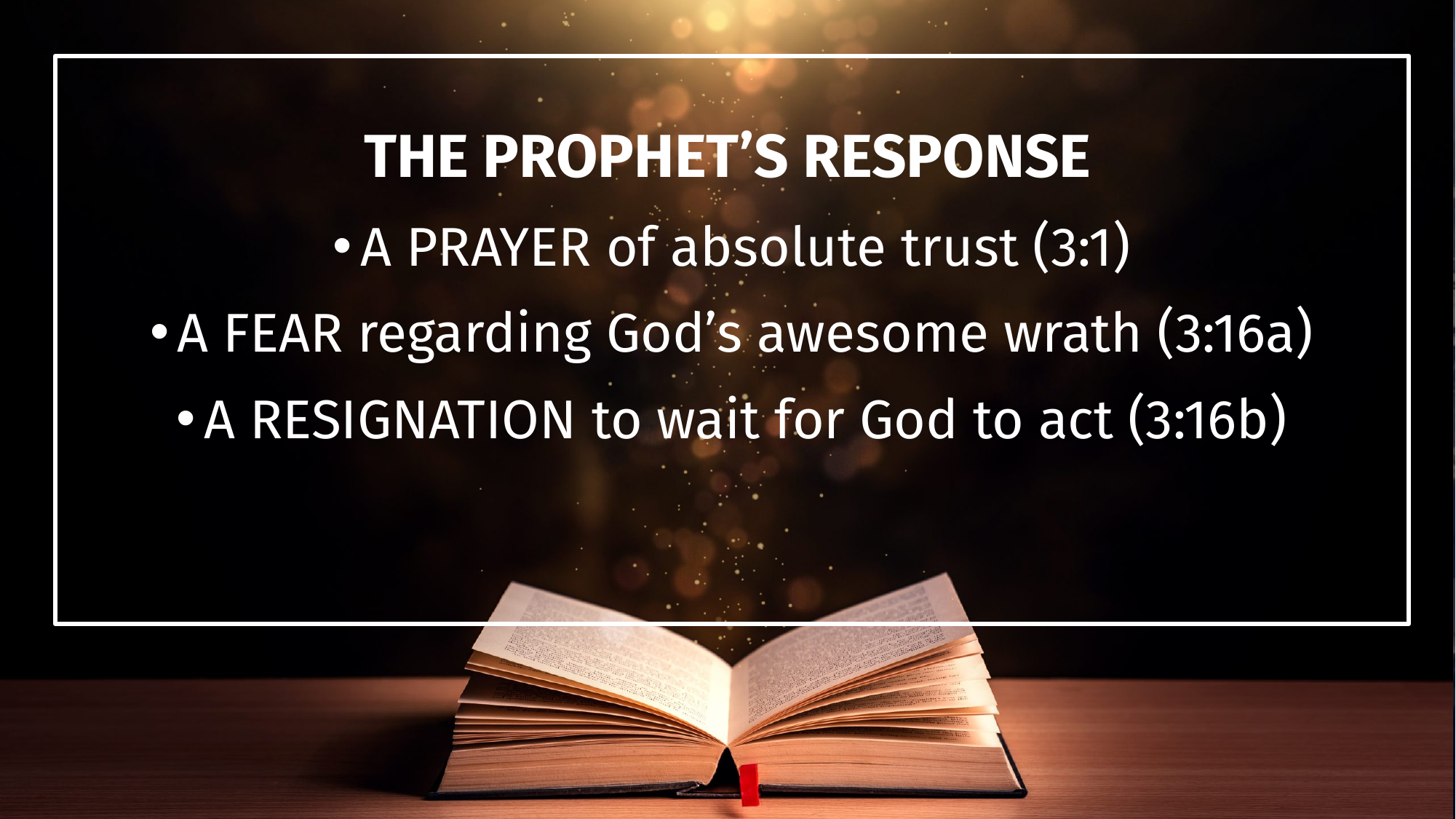

A PRAYER of absolute trust (3:1)
A FEAR regarding God’s awesome wrath (3:16a)
A RESIGNATION to wait for God to act (3:16b)
# The Prophet’s Response